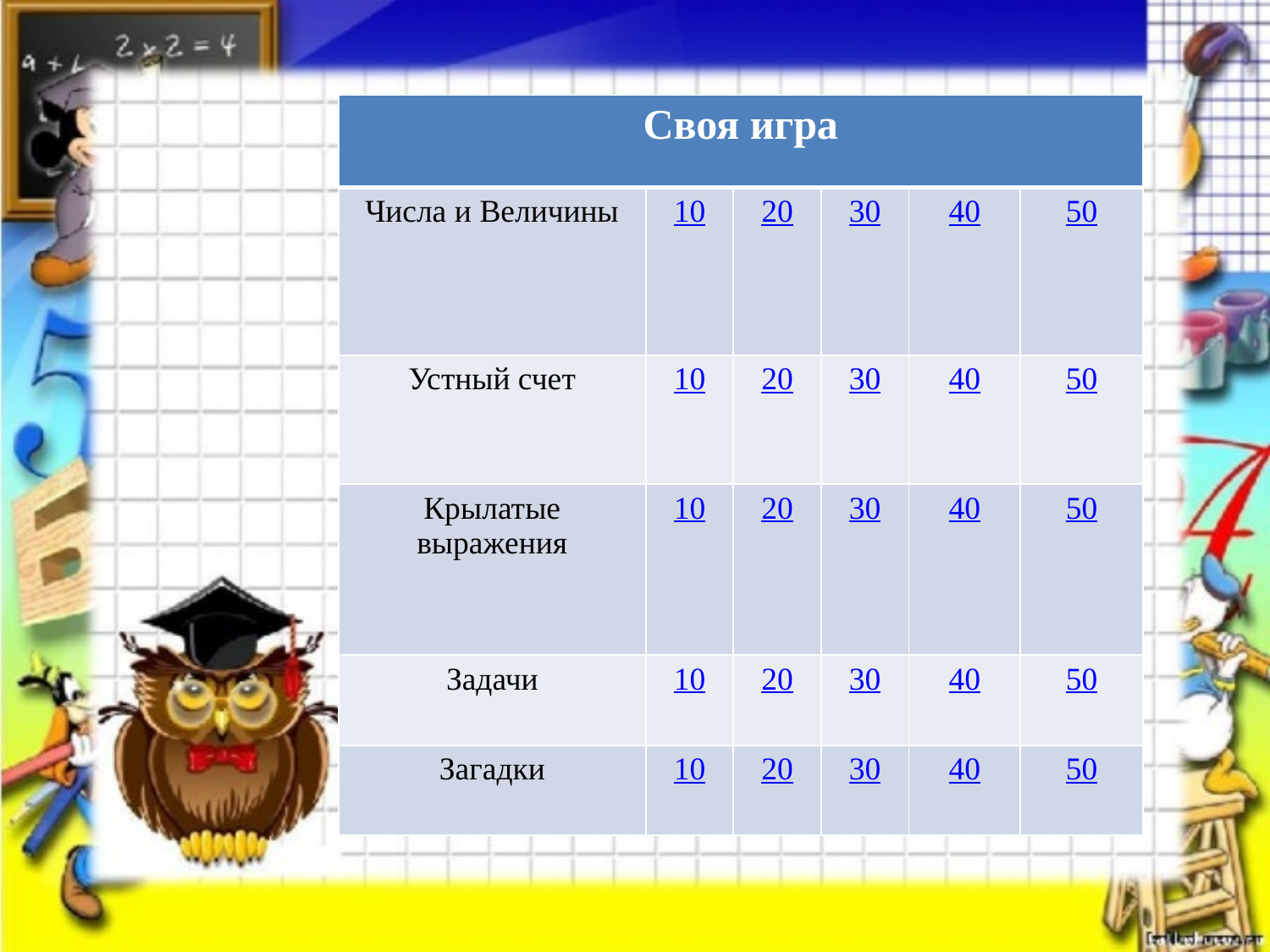

| Своя игра |  |  |  |  |  |
| --- | --- | --- | --- | --- | --- |
| Числа и Величины | 10 | 20 | 30 | 40 | 50 |
| Устный счет | 10 | 20 | 30 | 40 | 50 |
| Крылатые выражения | 10 | 20 | 30 | 40 | 50 |
| Задачи | 10 | 20 | 30 | 40 | 50 |
| Загадки | 10 | 20 | 30 | 40 | 50 |